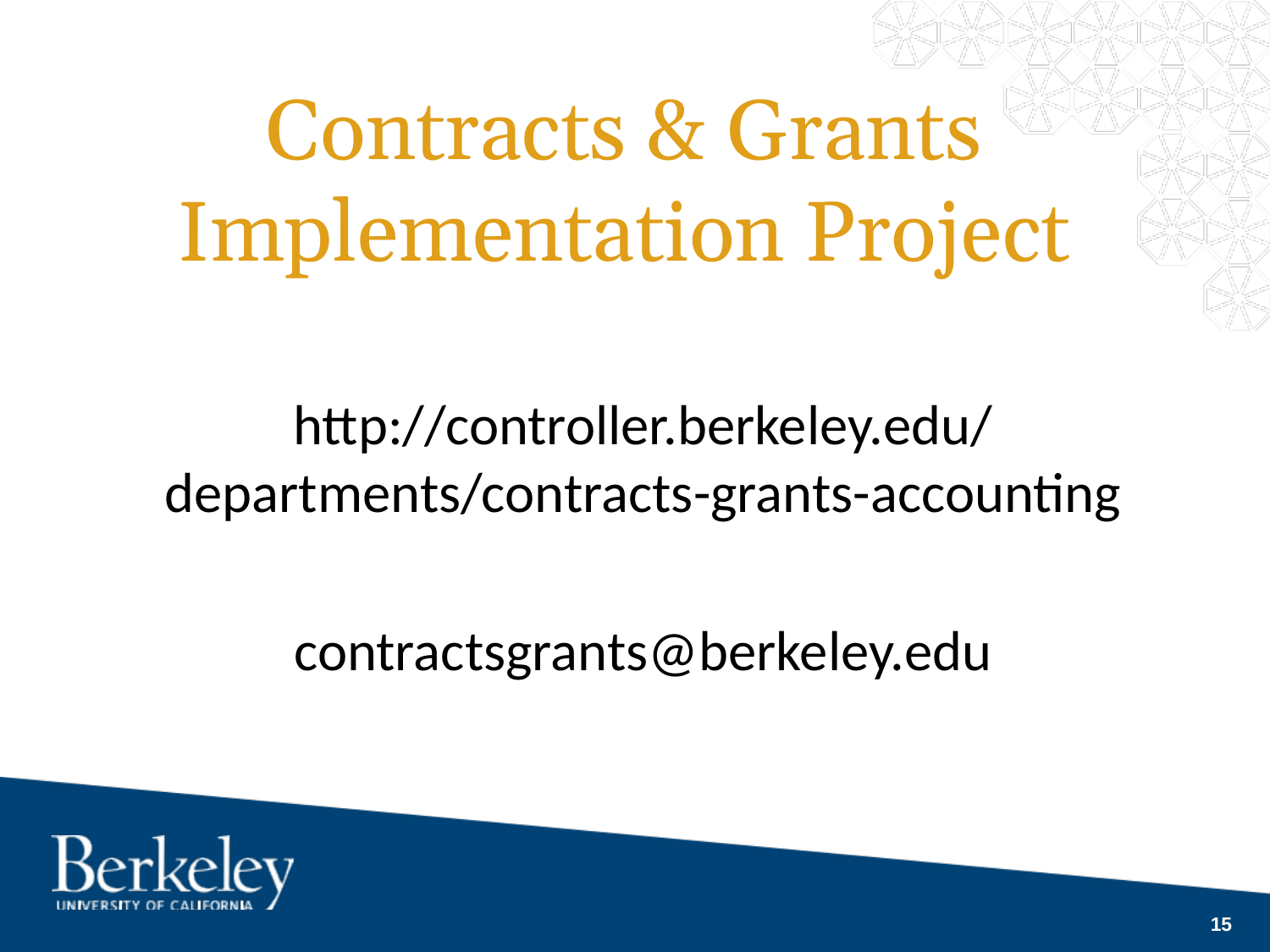

# Contracts & Grants Implementation Project

http://controller.berkeley.edu/departments/contracts-grants-accounting

contractsgrants@berkeley.edu

15